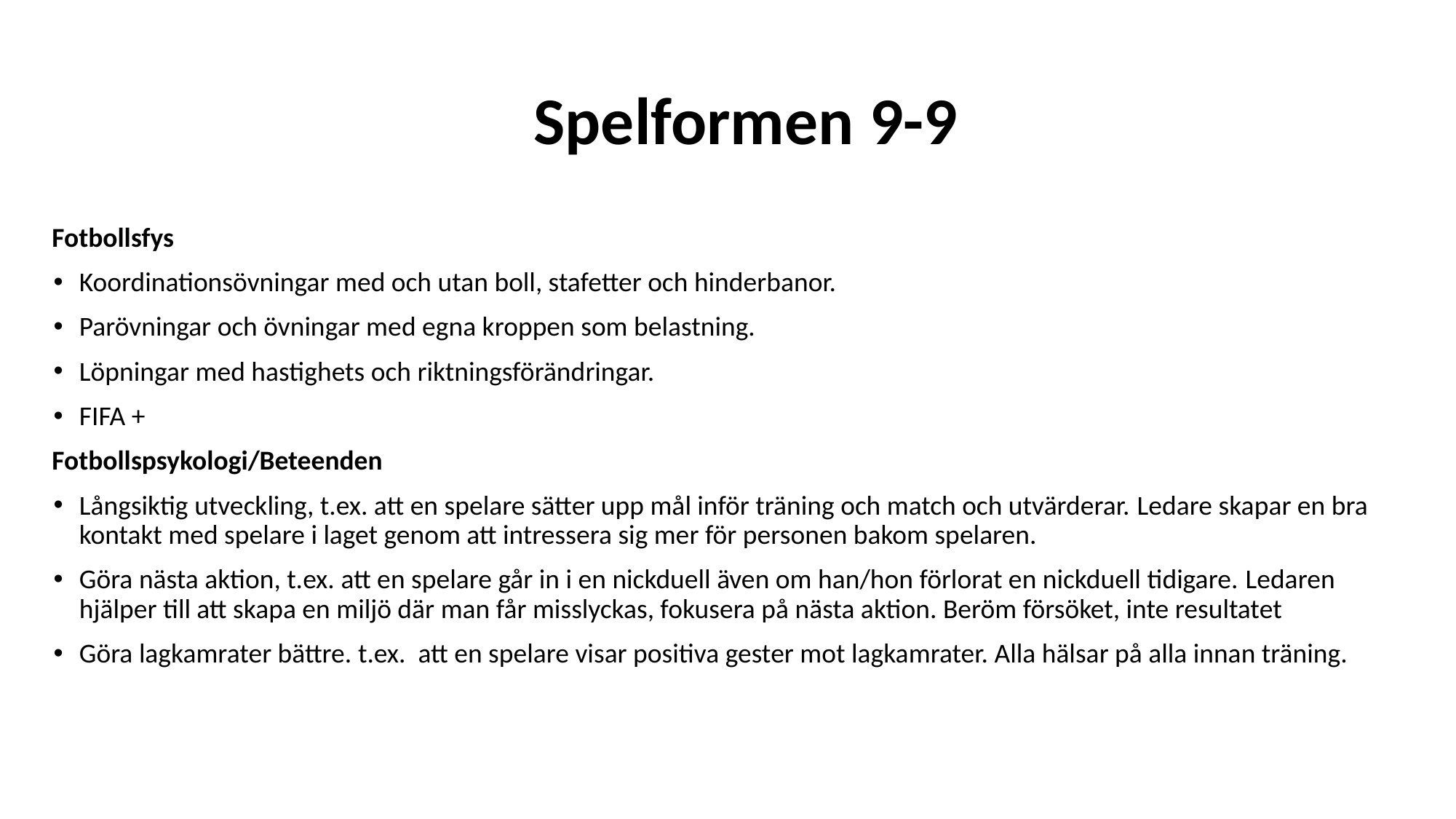

# Spelformen 9-9
Fotbollsfys
Koordinationsövningar med och utan boll, stafetter och hinderbanor.
Parövningar och övningar med egna kroppen som belastning.
Löpningar med hastighets och riktningsförändringar.
FIFA +
Fotbollspsykologi/Beteenden
Långsiktig utveckling, t.ex. att en spelare sätter upp mål inför träning och match och utvärderar. Ledare skapar en bra kontakt med spelare i laget genom att intressera sig mer för personen bakom spelaren.
Göra nästa aktion, t.ex. att en spelare går in i en nickduell även om han/hon förlorat en nickduell tidigare. Ledaren hjälper till att skapa en miljö där man får misslyckas, fokusera på nästa aktion. Beröm försöket, inte resultatet
Göra lagkamrater bättre. t.ex.  att en spelare visar positiva gester mot lagkamrater. Alla hälsar på alla innan träning.